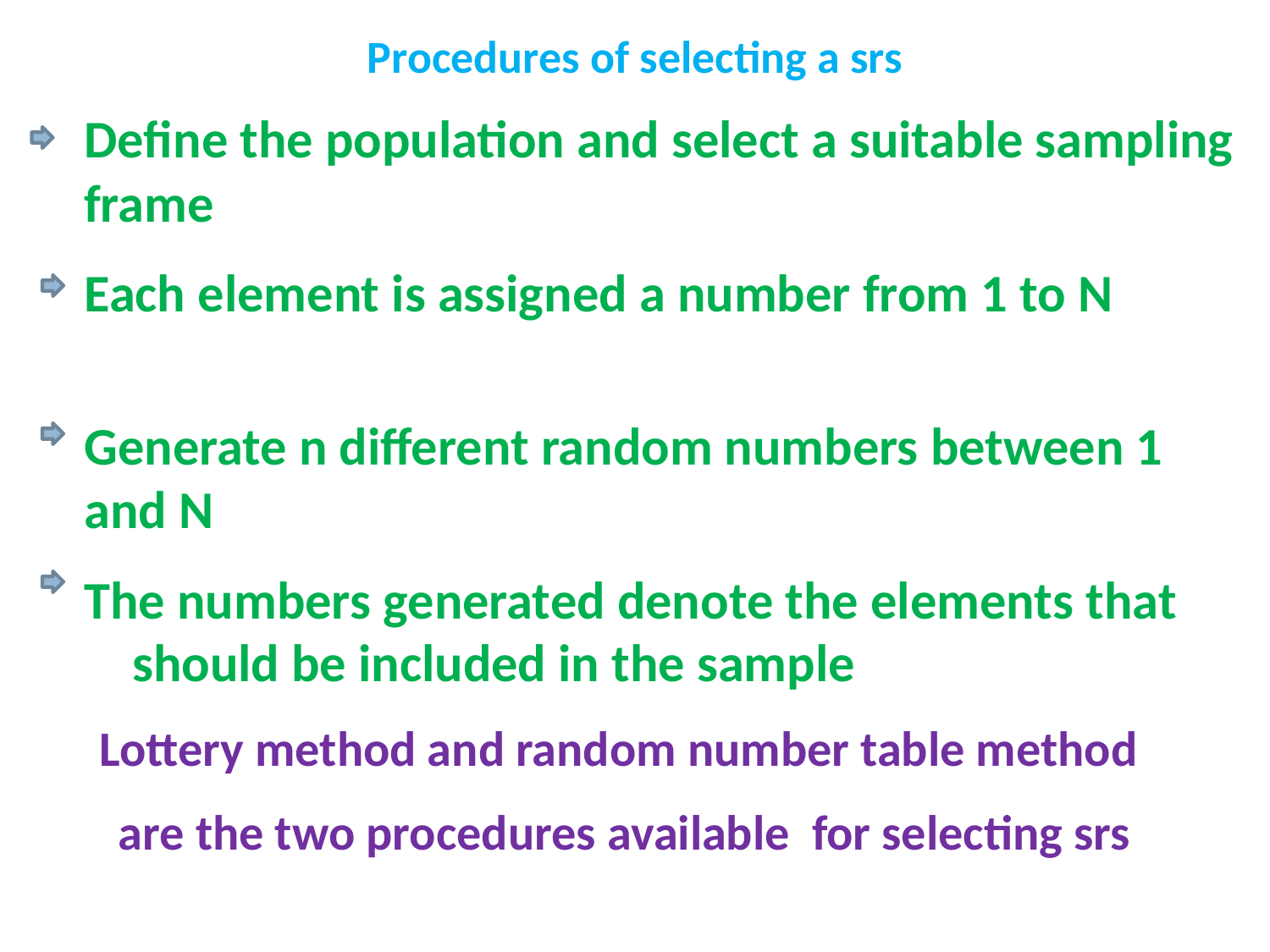

# Procedures of selecting a srs
	Define the population and select a suitable sampling frame
	Each element is assigned a number from 1 to N
	Generate n different random numbers between 1 and N
	The numbers generated denote the elements that
    should be included in the sample
Lottery method and random number table method
are the two procedures available  for selecting srs